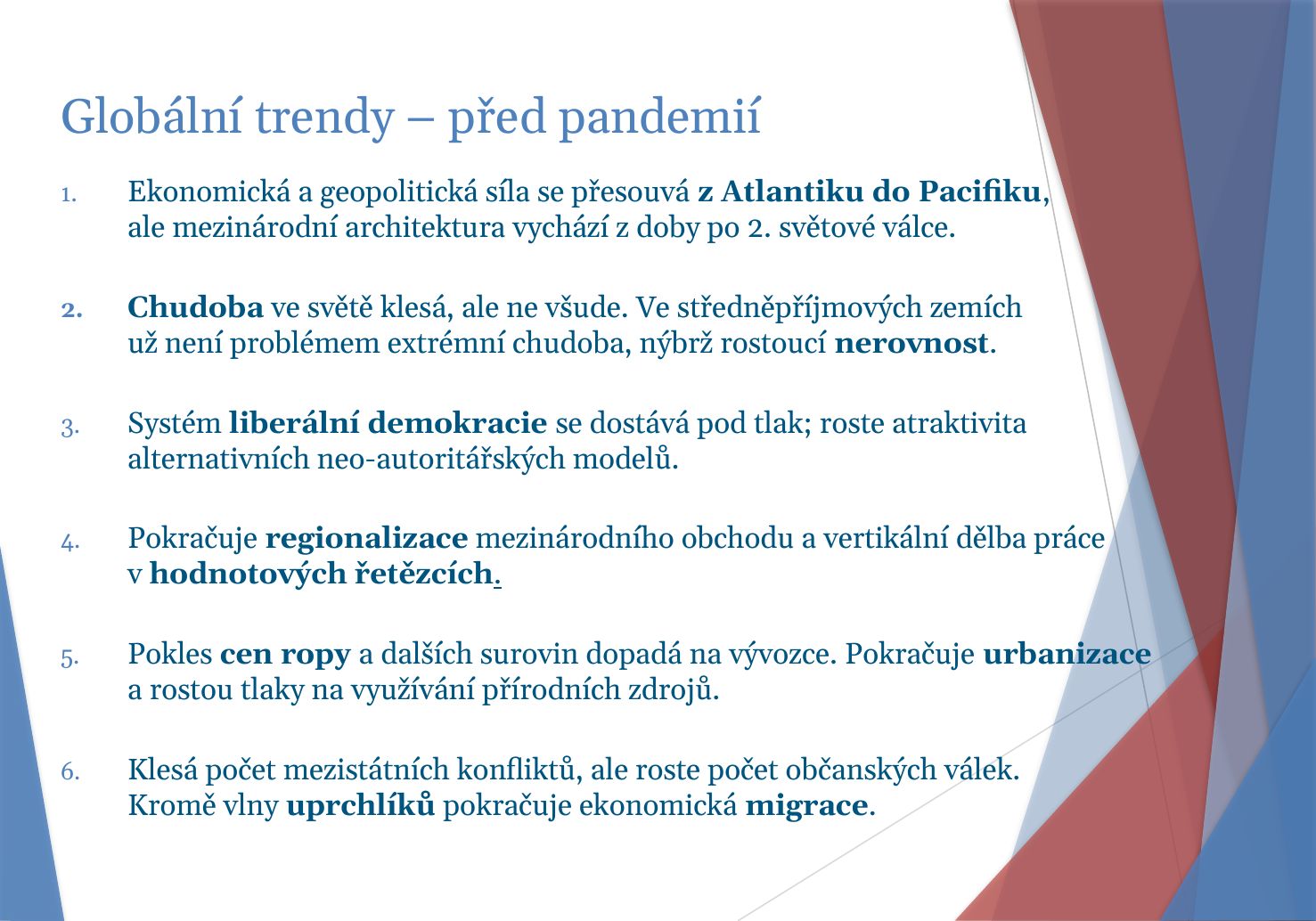

# Globální trendy – před pandemií
Ekonomická a geopolitická síla se přesouvá z Atlantiku do Pacifiku,
ale mezinárodní architektura vychází z doby po 2. světové válce.
Chudoba ve světě klesá, ale ne všude. Ve středněpříjmových zemích
už není problémem extrémní chudoba, nýbrž rostoucí nerovnost.
Systém liberální demokracie se dostává pod tlak; roste atraktivita
alternativních neo-autoritářských modelů.
Pokračuje regionalizace mezinárodního obchodu a vertikální dělba práce
v hodnotových řetězcích.
Pokles cen ropy a dalších surovin dopadá na vývozce. Pokračuje urbanizace
a rostou tlaky na využívání přírodních zdrojů.
Klesá počet mezistátních konfliktů, ale roste počet občanských válek.
Kromě vlny uprchlíků pokračuje ekonomická migrace.